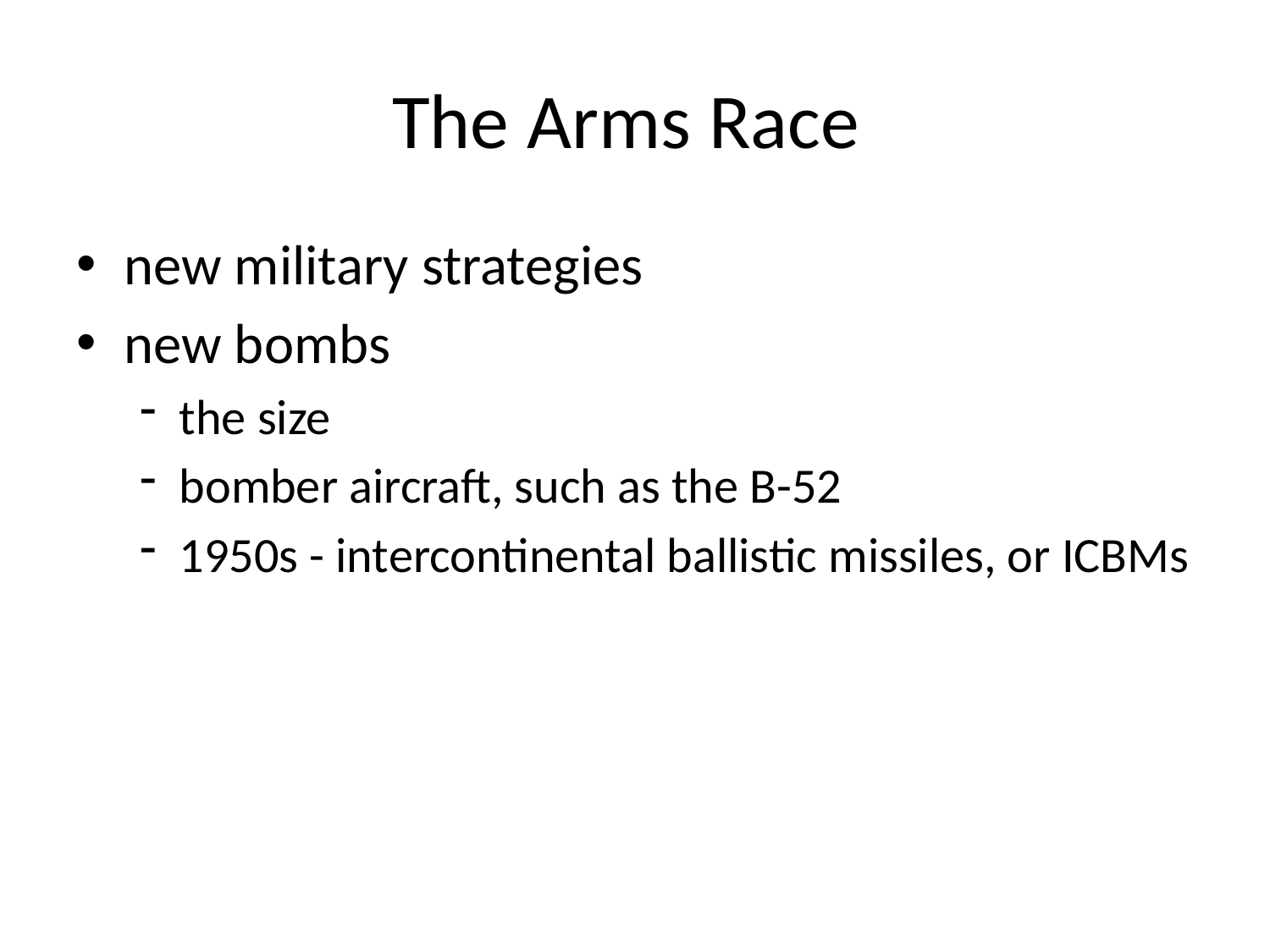

# The Arms Race
new military strategies
new bombs
the size
bomber aircraft, such as the B-52
1950s - intercontinental ballistic missiles, or ICBMs